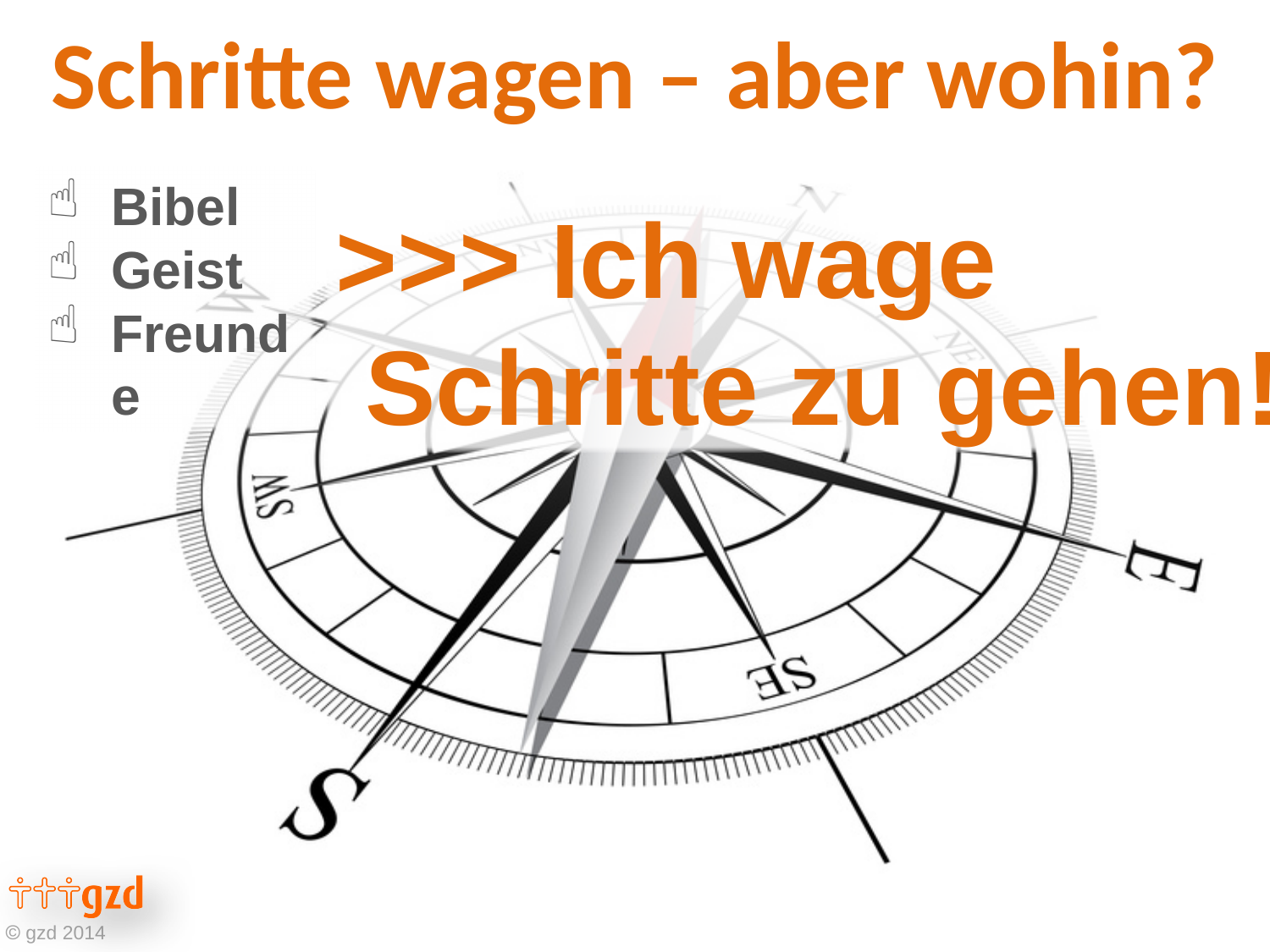

Bibel
Geist
Freunde
>>> Ich wage
 Schritte zu gehen!